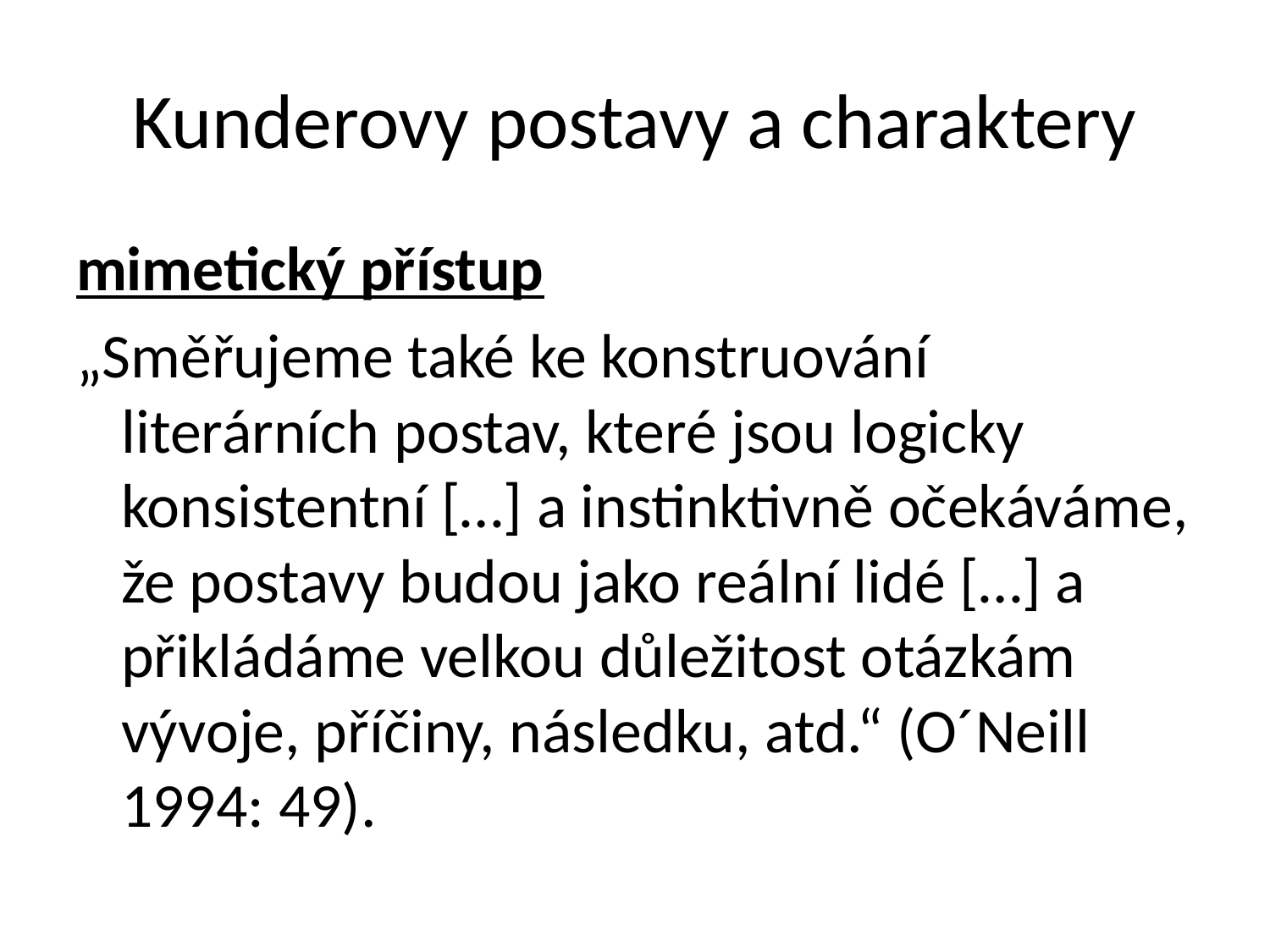

# Kunderovy postavy a charaktery
mimetický přístup
„Směřujeme také ke konstruování literárních postav, které jsou logicky konsistentní […] a instinktivně očekáváme, že postavy budou jako reální lidé […] a přikládáme velkou důležitost otázkám vývoje, příčiny, následku, atd.“ (O´Neill 1994: 49).